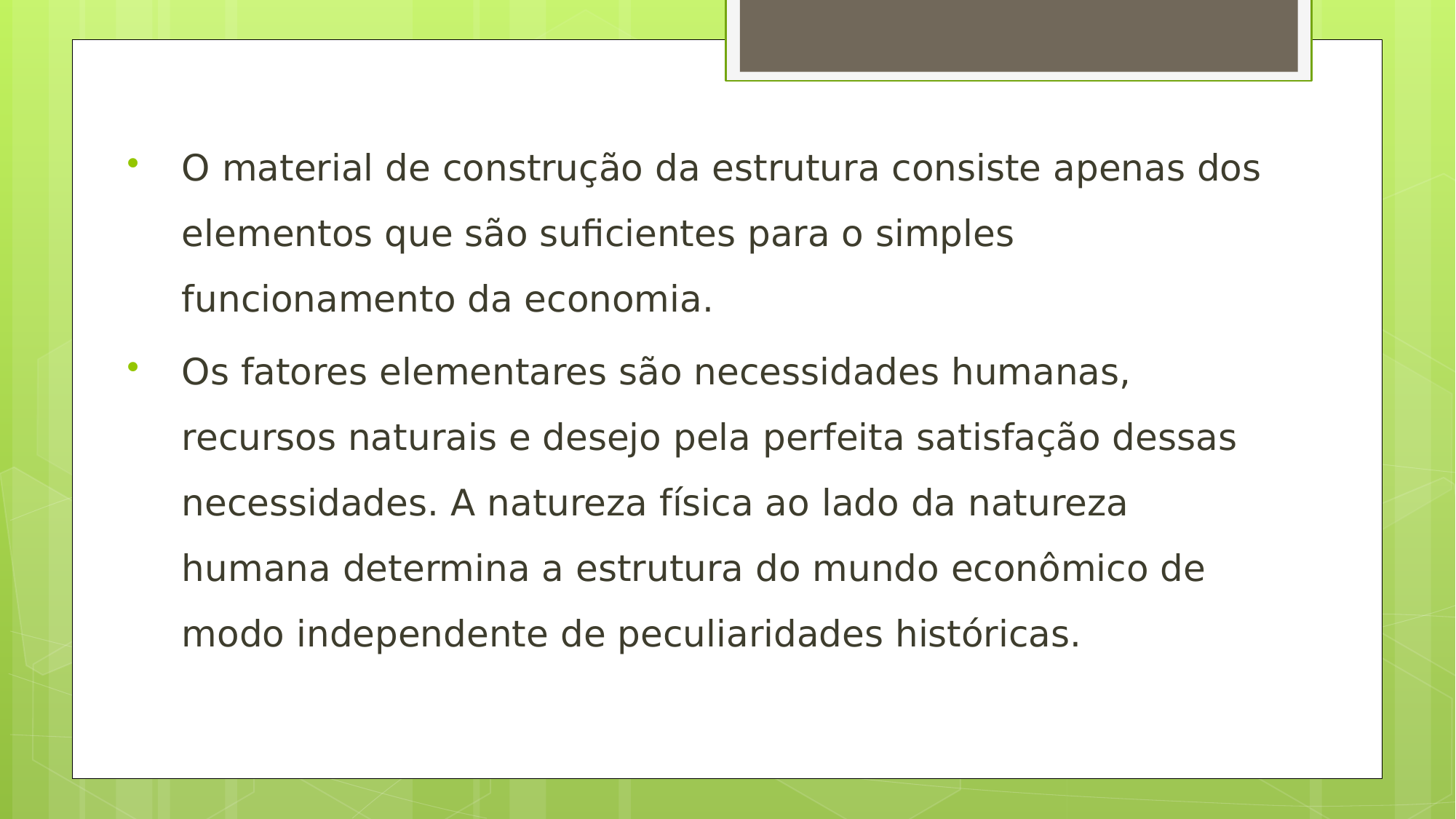

O material de construção da estrutura consiste apenas dos elementos que são suficientes para o simples funcionamento da economia.
Os fatores elementares são necessidades humanas, recursos naturais e desejo pela perfeita satisfação dessas necessidades. A natureza física ao lado da natureza humana determina a estrutura do mundo econômico de modo independente de peculiaridades históricas.